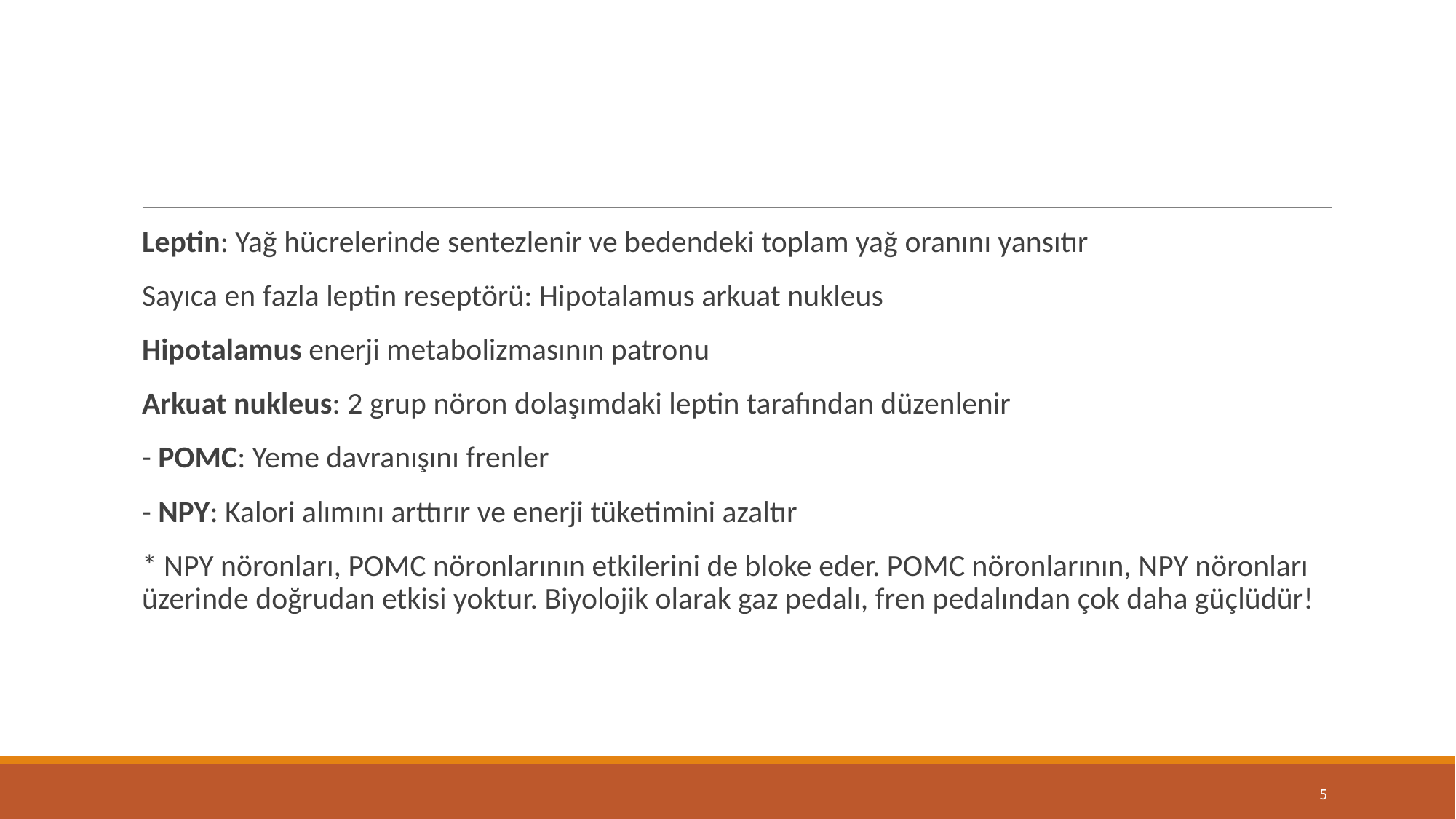

#
Leptin: Yağ hücrelerinde sentezlenir ve bedendeki toplam yağ oranını yansıtır
Sayıca en fazla leptin reseptörü: Hipotalamus arkuat nukleus
Hipotalamus enerji metabolizmasının patronu
Arkuat nukleus: 2 grup nöron dolaşımdaki leptin tarafından düzenlenir
- POMC: Yeme davranışını frenler
- NPY: Kalori alımını arttırır ve enerji tüketimini azaltır
* NPY nöronları, POMC nöronlarının etkilerini de bloke eder. POMC nöronlarının, NPY nöronları üzerinde doğrudan etkisi yoktur. Biyolojik olarak gaz pedalı, fren pedalından çok daha güçlüdür!
5